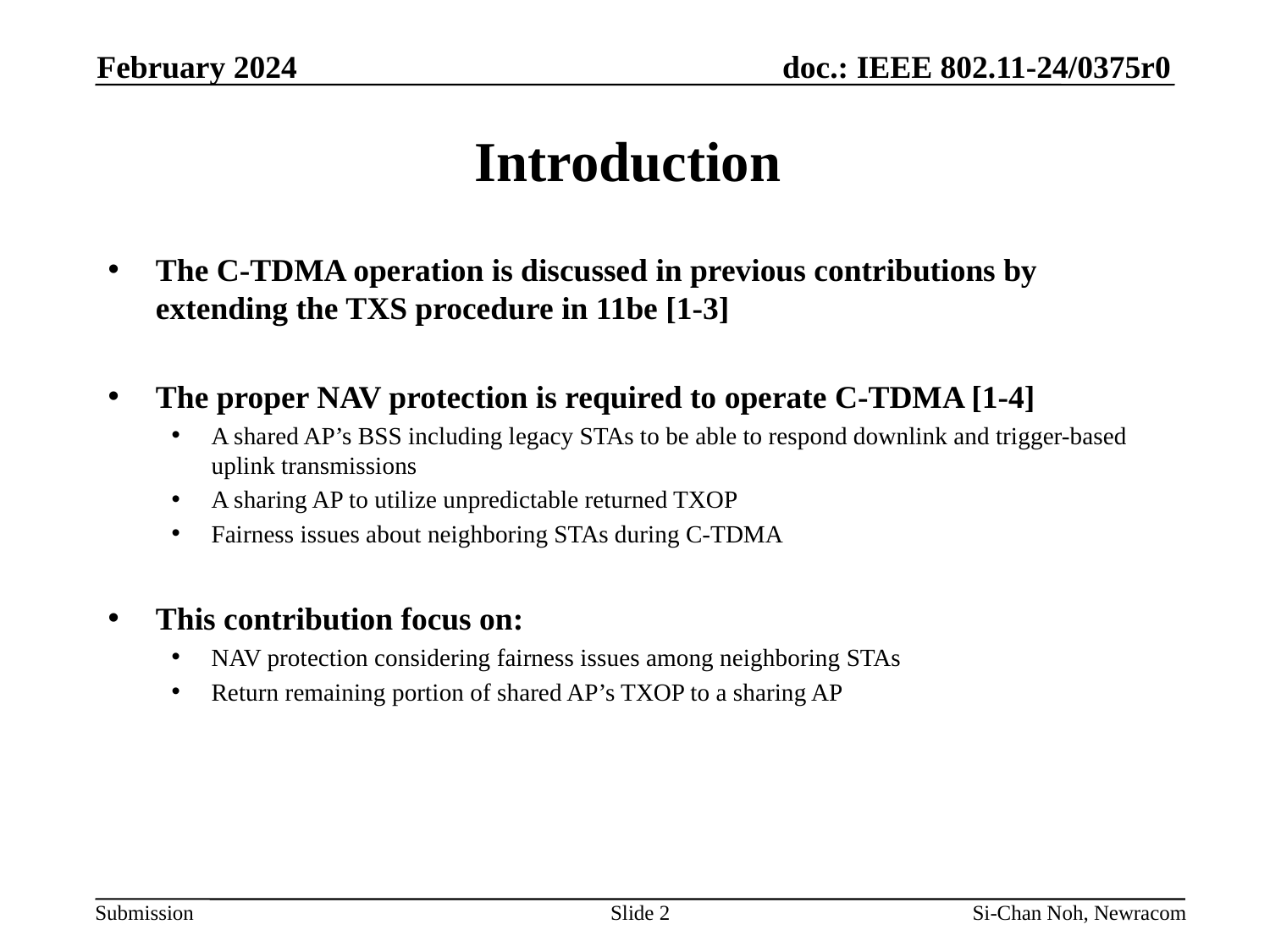

February 2024
# Introduction
The C-TDMA operation is discussed in previous contributions by extending the TXS procedure in 11be [1-3]

The proper NAV protection is required to operate C-TDMA [1-4]
A shared AP’s BSS including legacy STAs to be able to respond downlink and trigger-based uplink transmissions
A sharing AP to utilize unpredictable returned TXOP
Fairness issues about neighboring STAs during C-TDMA

This contribution focus on:
NAV protection considering fairness issues among neighboring STAs
Return remaining portion of shared AP’s TXOP to a sharing AP

Slide 2
Si-Chan Noh, Newracom